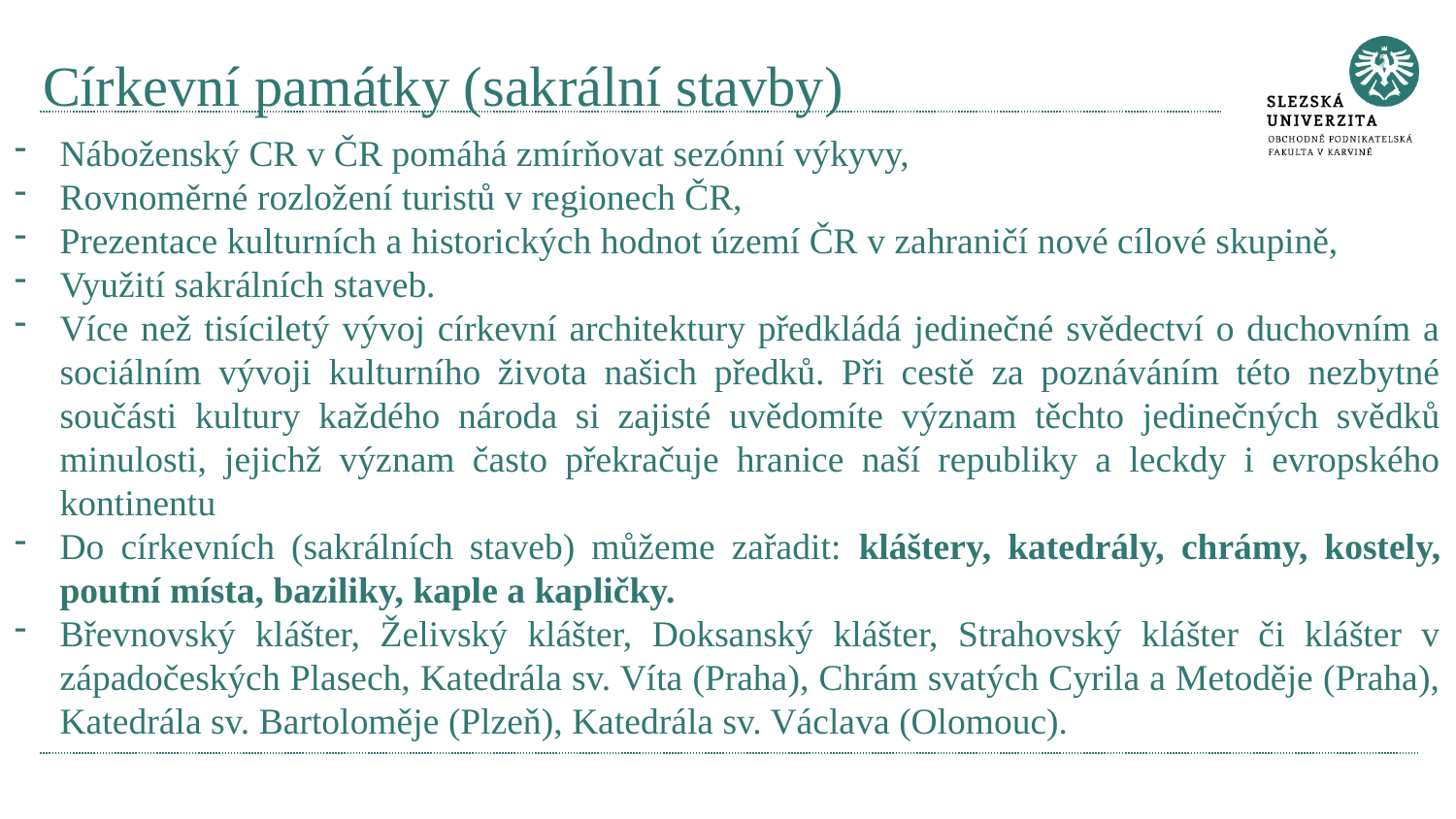

# Církevní památky (sakrální stavby)
Náboženský CR v ČR pomáhá zmírňovat sezónní výkyvy,
Rovnoměrné rozložení turistů v regionech ČR,
Prezentace kulturních a historických hodnot území ČR v zahraničí nové cílové skupině,
Využití sakrálních staveb.
Více než tisíciletý vývoj církevní architektury předkládá jedinečné svědectví o duchovním a sociálním vývoji kulturního života našich předků. Při cestě za poznáváním této nezbytné součásti kultury každého národa si zajisté uvědomíte význam těchto jedinečných svědků minulosti, jejichž význam často překračuje hranice naší republiky a leckdy i evropského kontinentu
Do církevních (sakrálních staveb) můžeme zařadit: kláštery, katedrály, chrámy, kostely, poutní místa, baziliky, kaple a kapličky.
Břevnovský klášter, Želivský klášter, Doksanský klášter, Strahovský klášter či klášter v západočeských Plasech, Katedrála sv. Víta (Praha), Chrám svatých Cyrila a Metoděje (Praha), Katedrála sv. Bartoloměje (Plzeň), Katedrála sv. Václava (Olomouc).